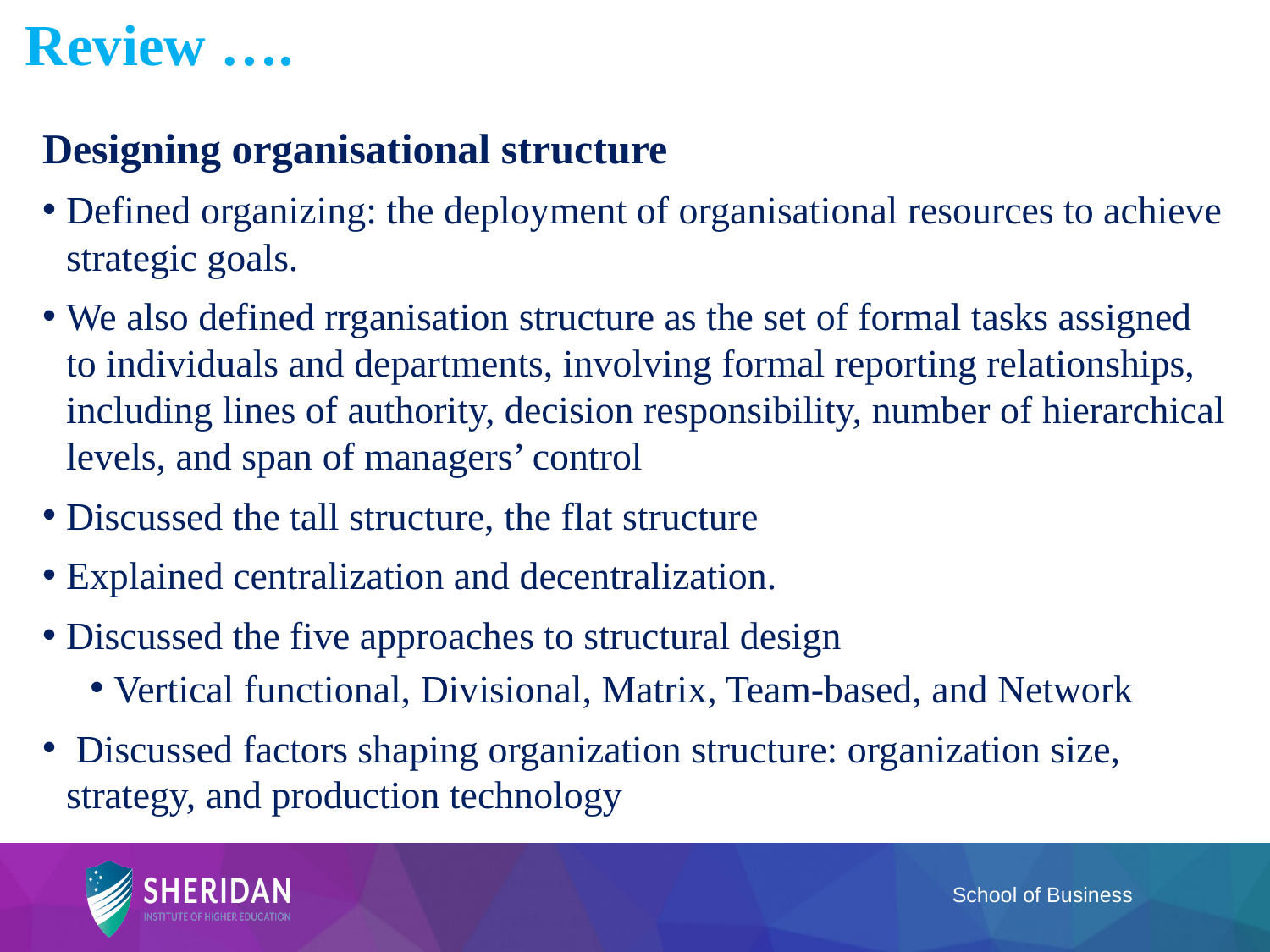

# Review ….
Designing organisational structure
Defined organizing: the deployment of organisational resources to achieve strategic goals.
We also defined rrganisation structure as the set of formal tasks assigned to individuals and departments, involving formal reporting relationships, including lines of authority, decision responsibility, number of hierarchical levels, and span of managers’ control
Discussed the tall structure, the flat structure
Explained centralization and decentralization.
Discussed the five approaches to structural design
Vertical functional, Divisional, Matrix, Team-based, and Network
 Discussed factors shaping organization structure: organization size, strategy, and production technology